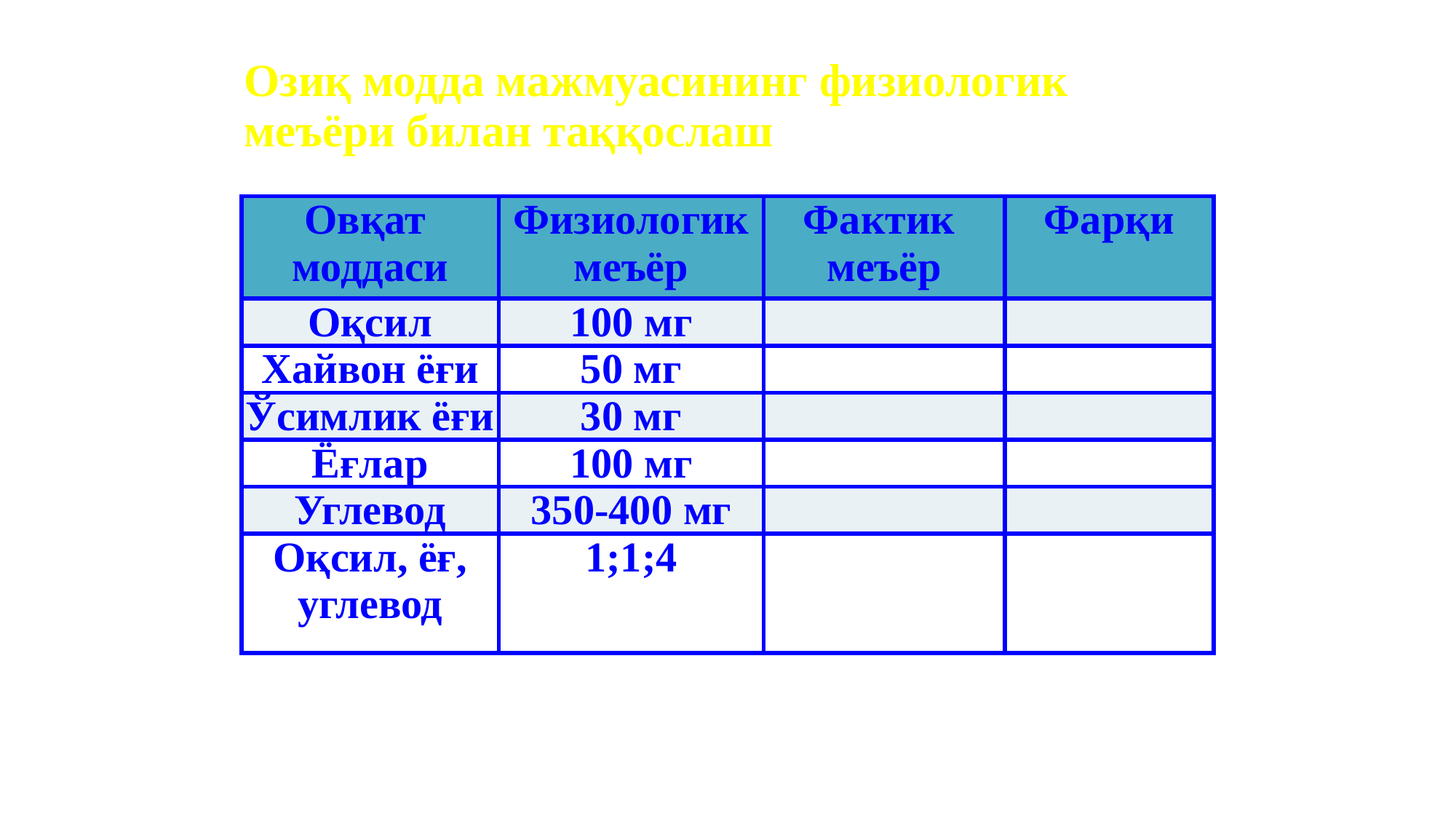

# Озиқ модда мажмуасининг физиологик меъёри билан таққослаш
| Овқат моддаси | Физиологик меъёр | Фактик меъёр | Фарқи |
| --- | --- | --- | --- |
| Оқсил | 100 мг |  |  |
| Хайвон ёғи | 50 мг |  |  |
| Ўсимлик ёғи | 30 мг |  |  |
| Ёғлар | 100 мг |  |  |
| Углевод | 350-400 мг |  |  |
| Оқсил, ёғ, углевод | 1;1;4 |  |  |